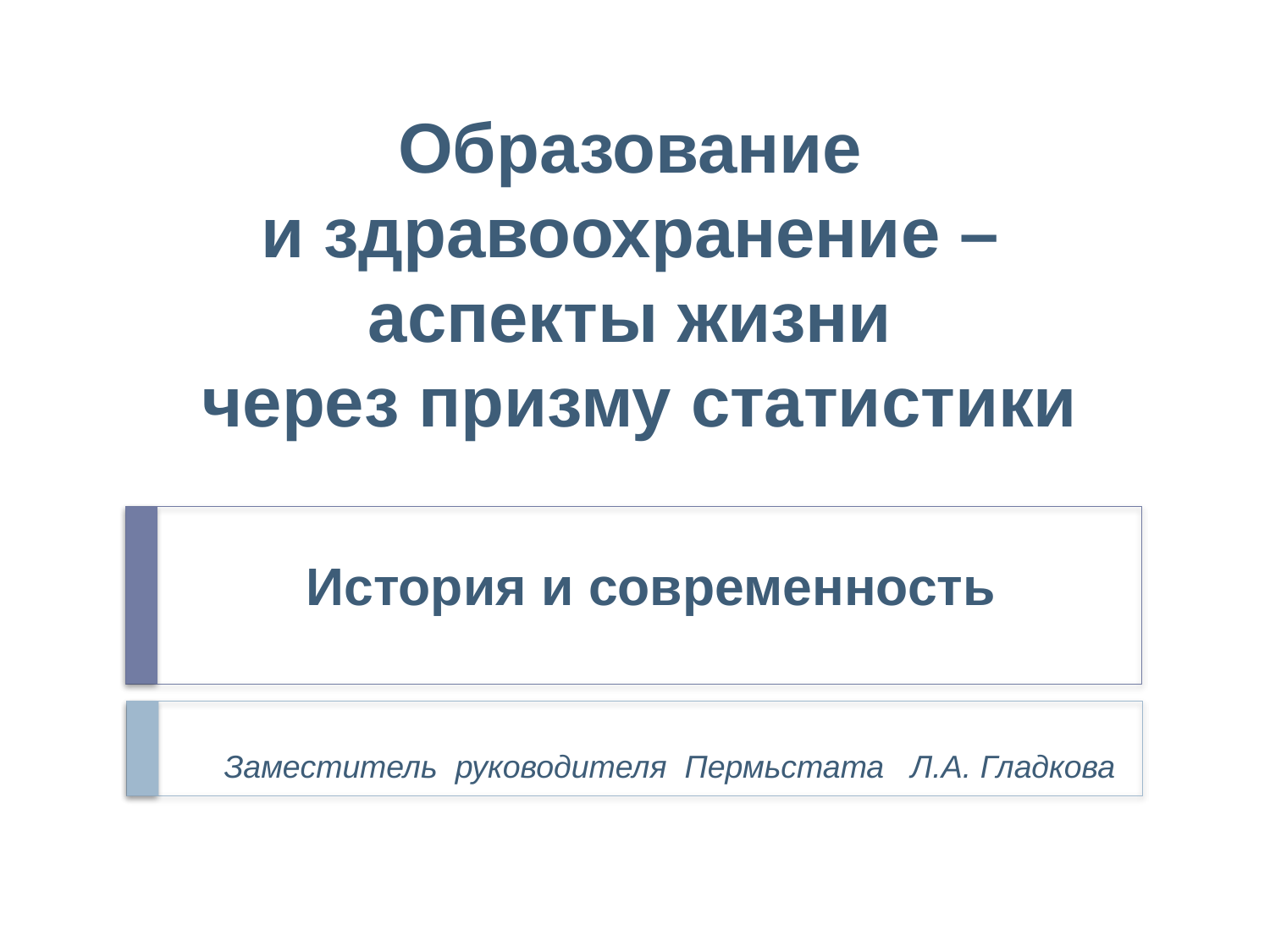

# Образование и здравоохранение – аспекты жизни через призму статистики
История и современность
Заместитель  руководителя  Пермьстата   Л.А. Гладкова